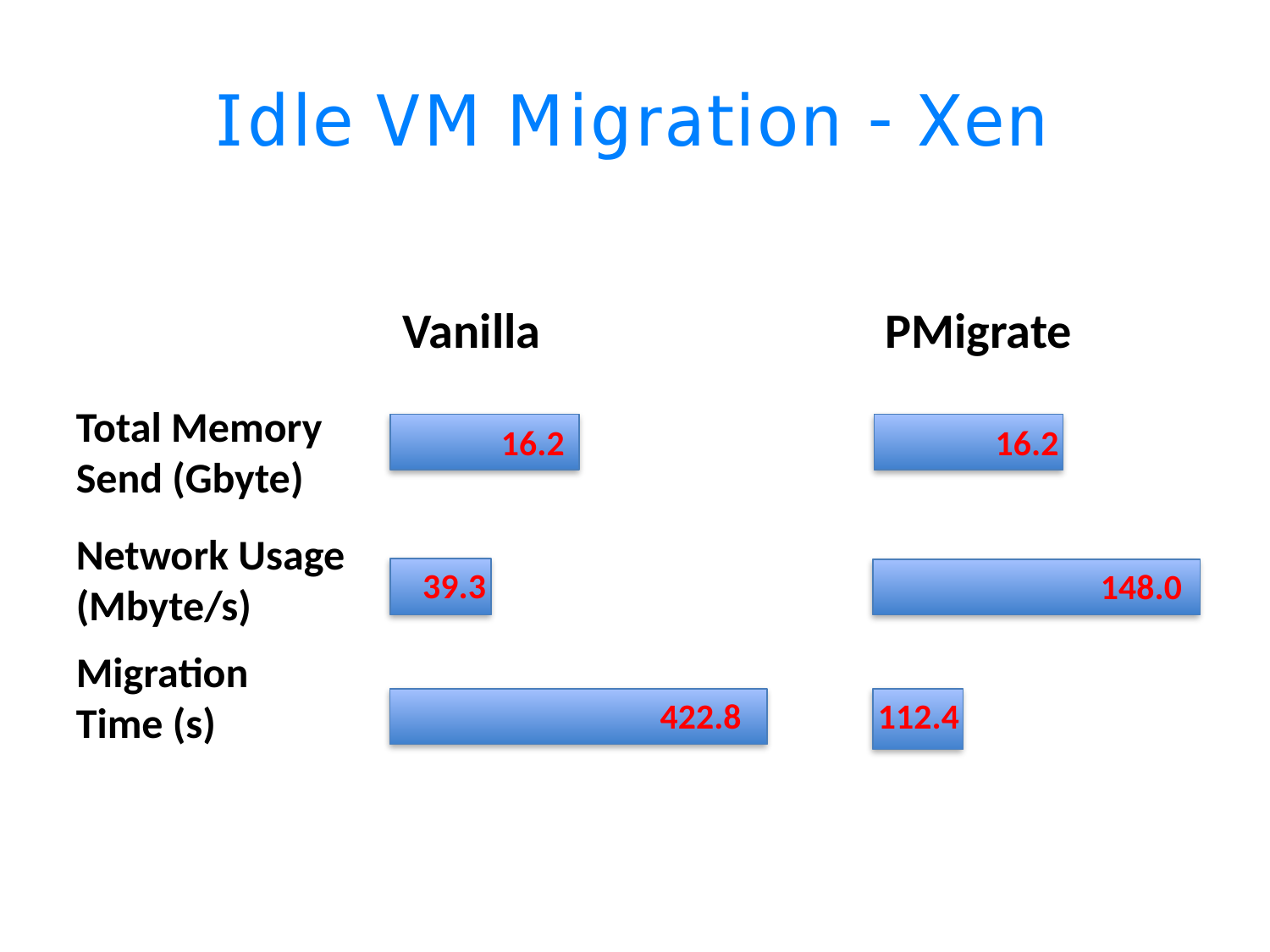

# Idle VM Migration - Xen
Vanilla
PMigrate
Total Memory Send (Gbyte)

16.2

16.2
Network Usage
(Mbyte/s)
39.3

148.0

Migration Time (s)
422.8

112.4